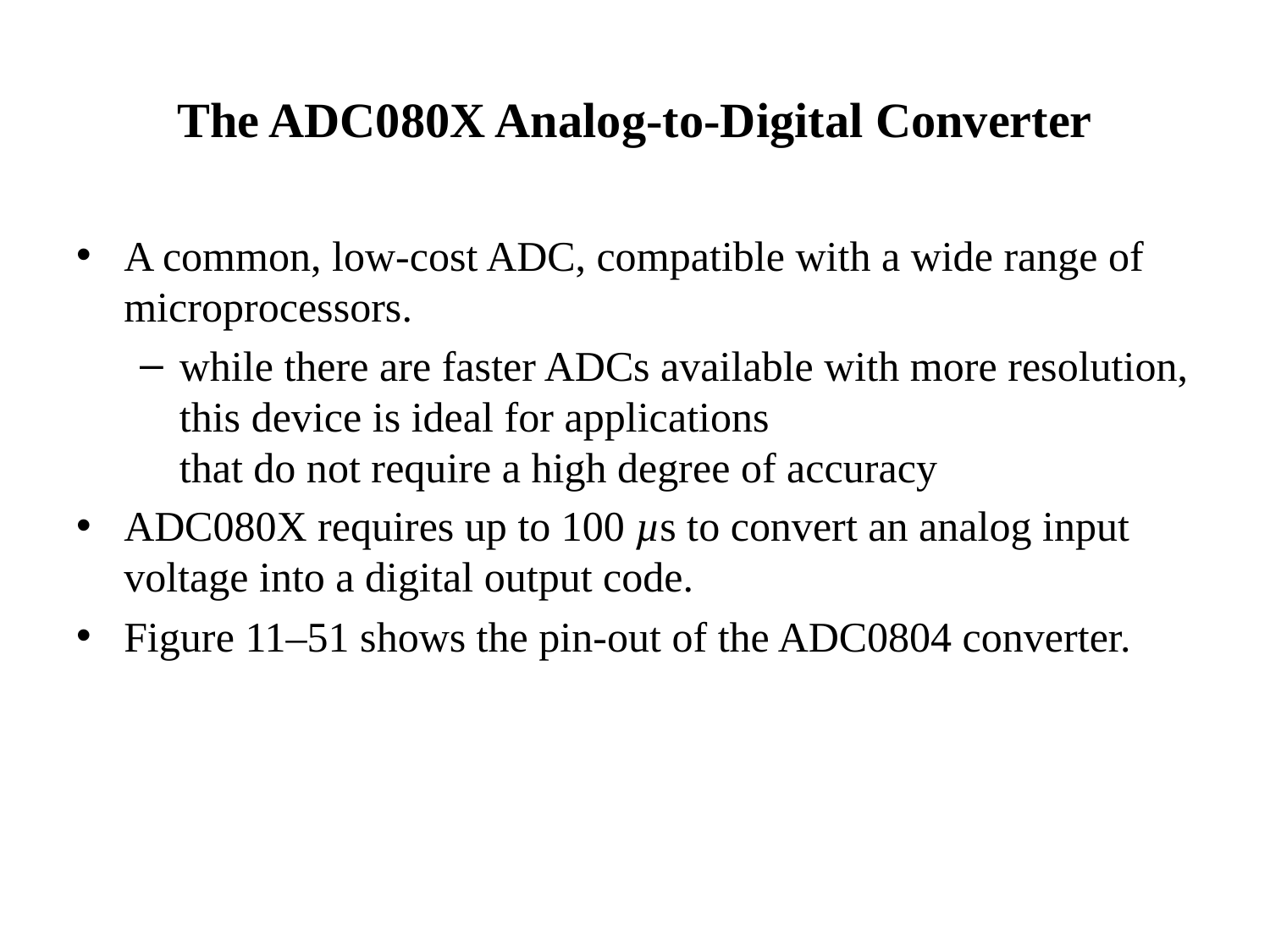

# The ADC080X Analog-to-Digital Converter
A common, low-cost ADC, compatible with a wide range of microprocessors.
while there are faster ADCs available with more resolution, this device is ideal for applications
that do not require a high degree of accuracy
ADC080X requires up to 100 µs to convert an analog input voltage into a digital output code.
Figure 11–51 shows the pin-out of the ADC0804 converter.